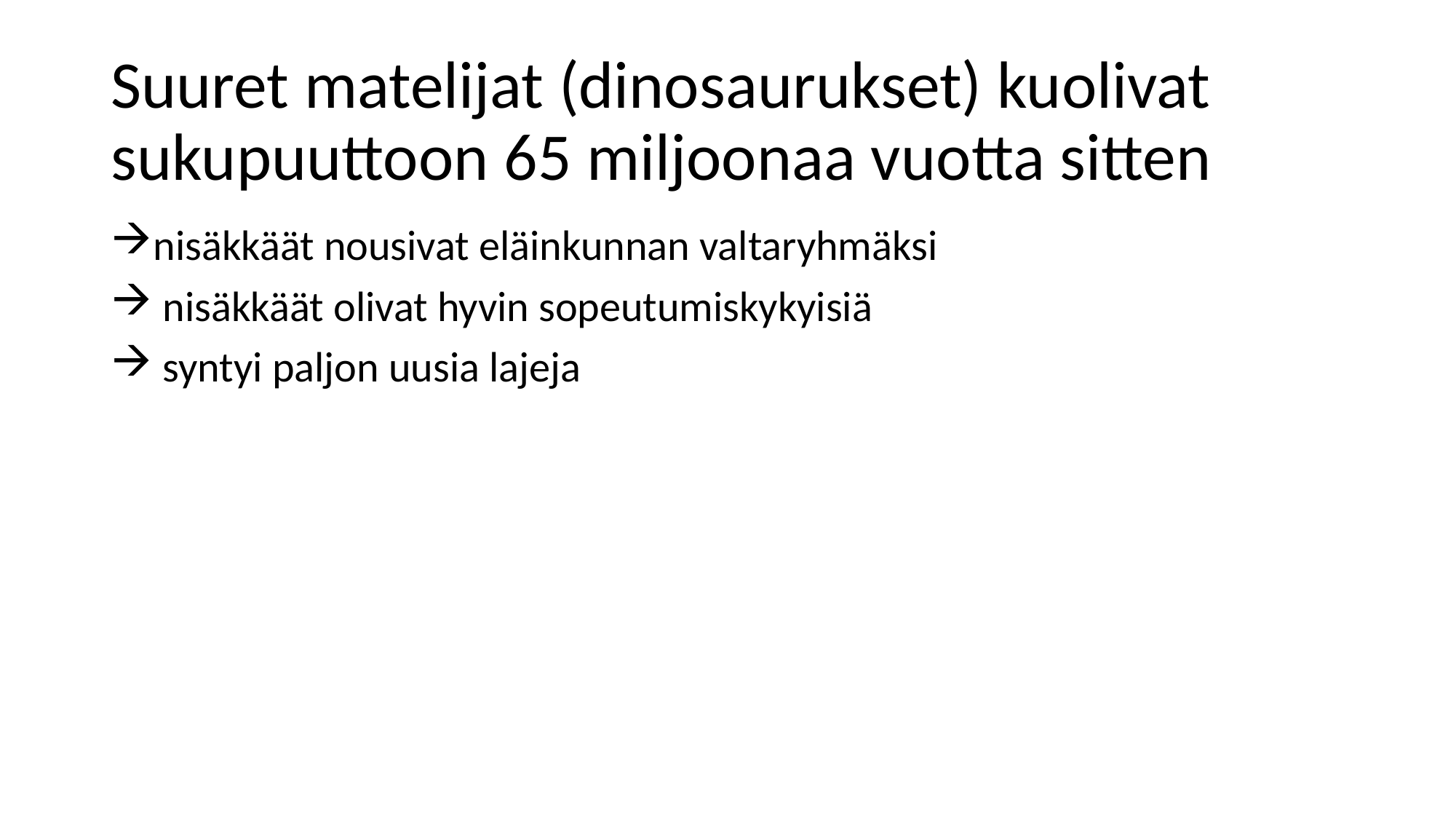

# Suuret matelijat (dinosaurukset) kuolivat sukupuuttoon 65 miljoonaa vuotta sitten
nisäkkäät nousivat eläinkunnan valtaryhmäksi
 nisäkkäät olivat hyvin sopeutumiskykyisiä
 syntyi paljon uusia lajeja